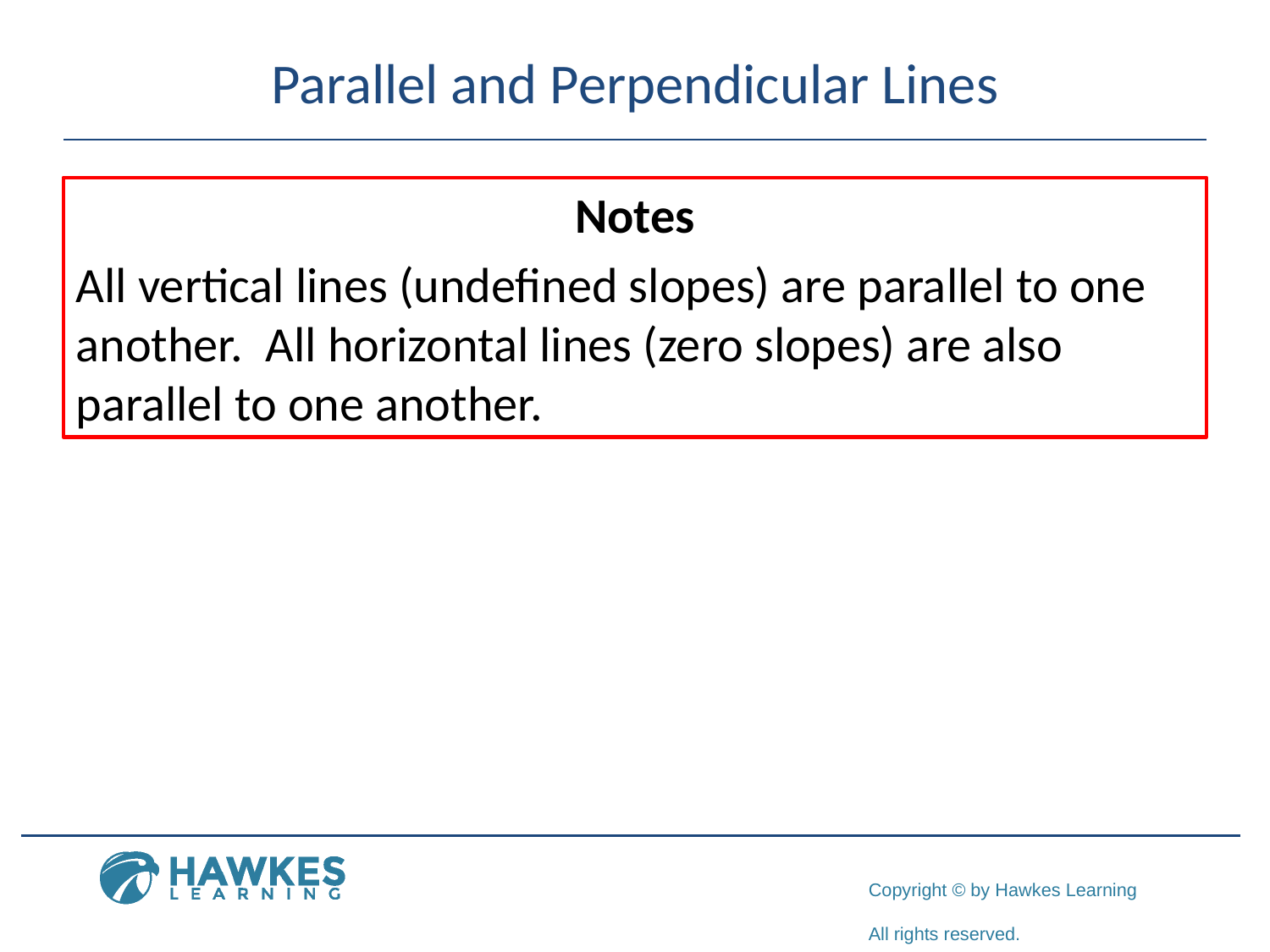

# Parallel and Perpendicular Lines
Notes
All vertical lines (undefined slopes) are parallel to one another.  All horizontal lines (zero slopes) are also parallel to one another.